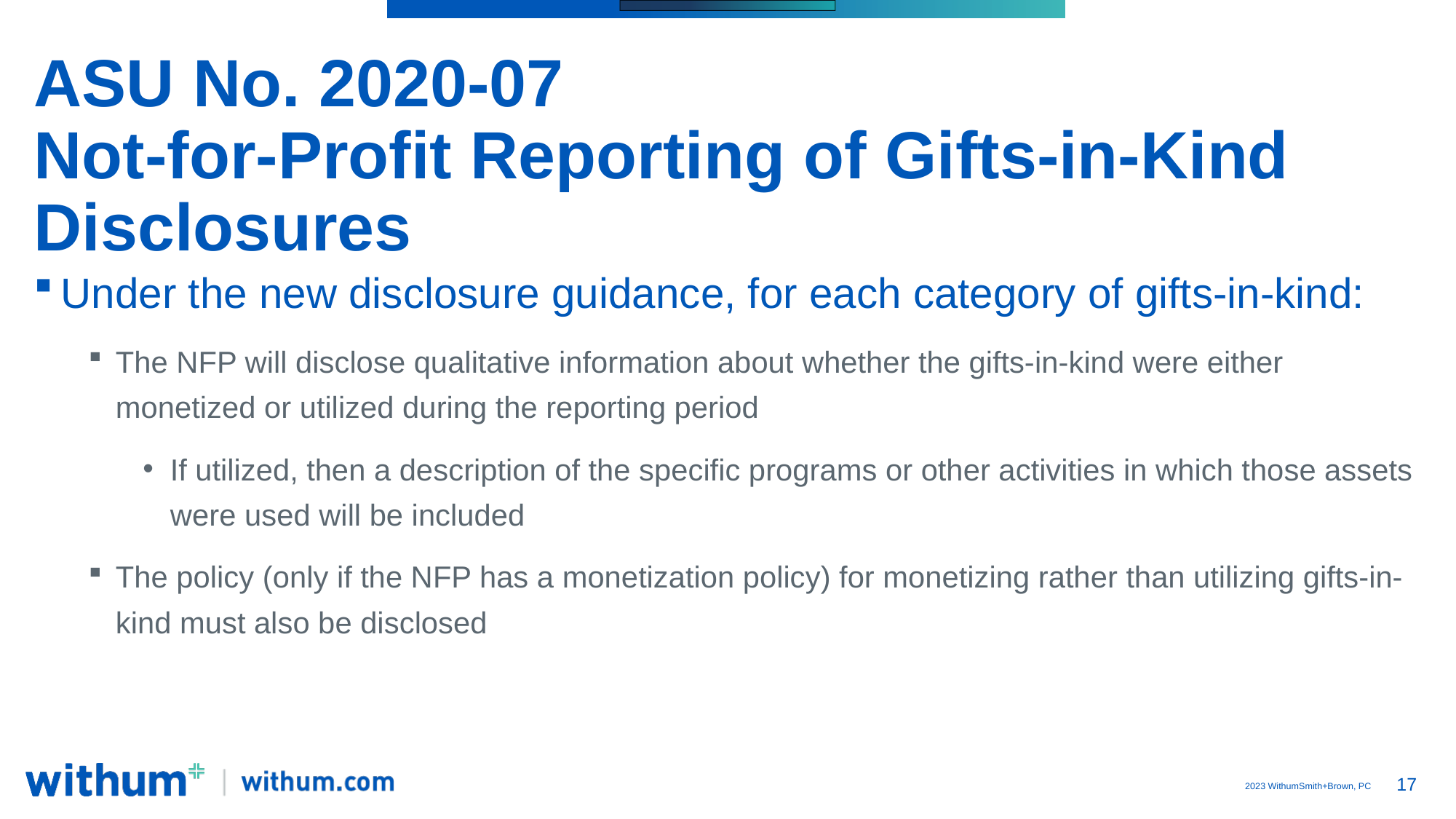

# ASU No. 2020-07 Not-for-Profit Reporting of Gifts-in-Kind  Disclosures
Under the new disclosure guidance, for each category of gifts-in-kind:
The NFP will disclose qualitative information about whether the gifts-in-kind were either monetized or utilized during the reporting period
If utilized, then a description of the specific programs or other activities in which those assets were used will be included
The policy (only if the NFP has a monetization policy) for monetizing rather than utilizing gifts-in-kind must also be disclosed